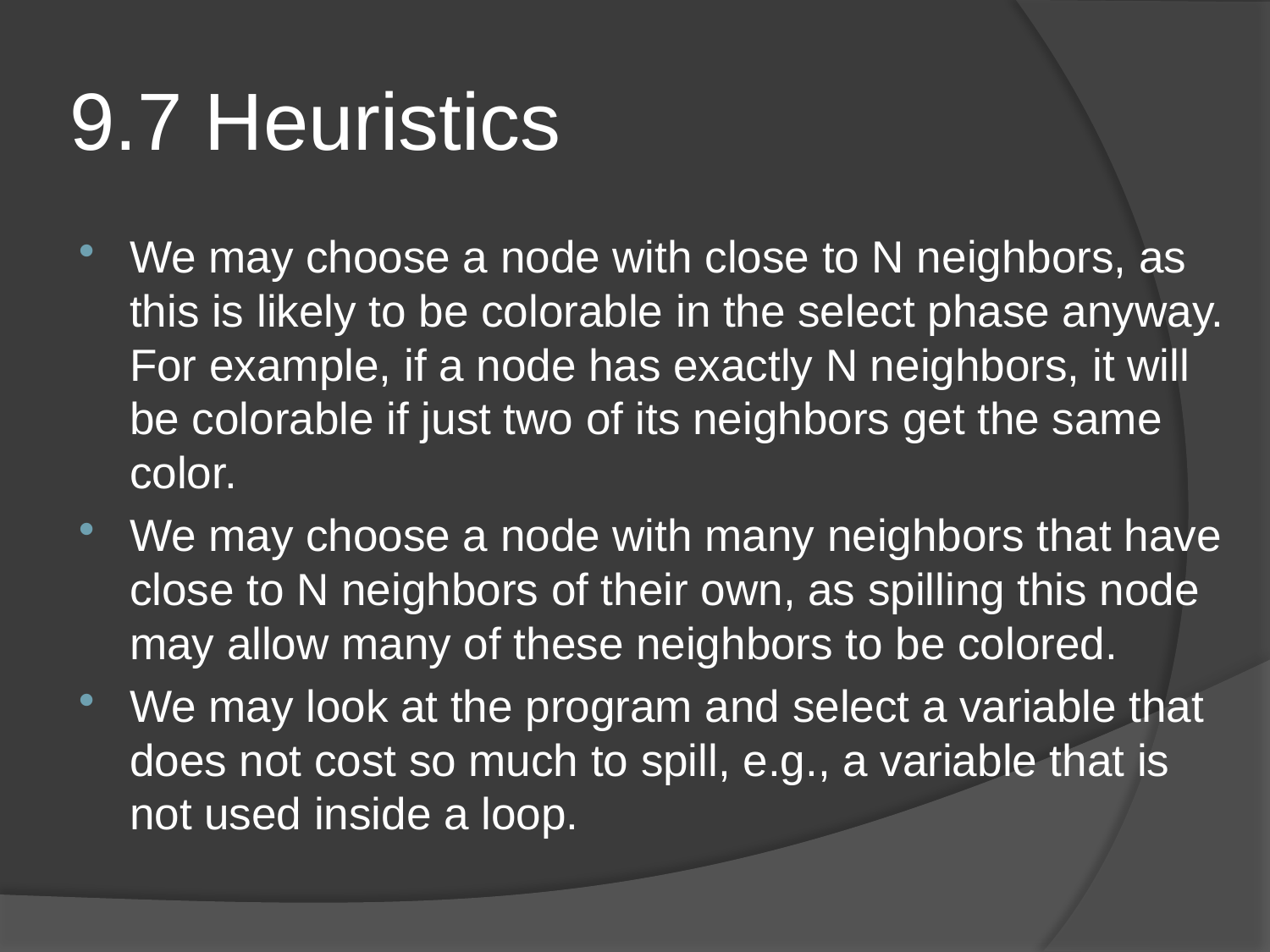

# 9.7 Heuristics
We may choose a node with close to N neighbors, as this is likely to be colorable in the select phase anyway. For example, if a node has exactly N neighbors, it will be colorable if just two of its neighbors get the same color.
We may choose a node with many neighbors that have close to N neighbors of their own, as spilling this node may allow many of these neighbors to be colored.
We may look at the program and select a variable that does not cost so much to spill, e.g., a variable that is not used inside a loop.